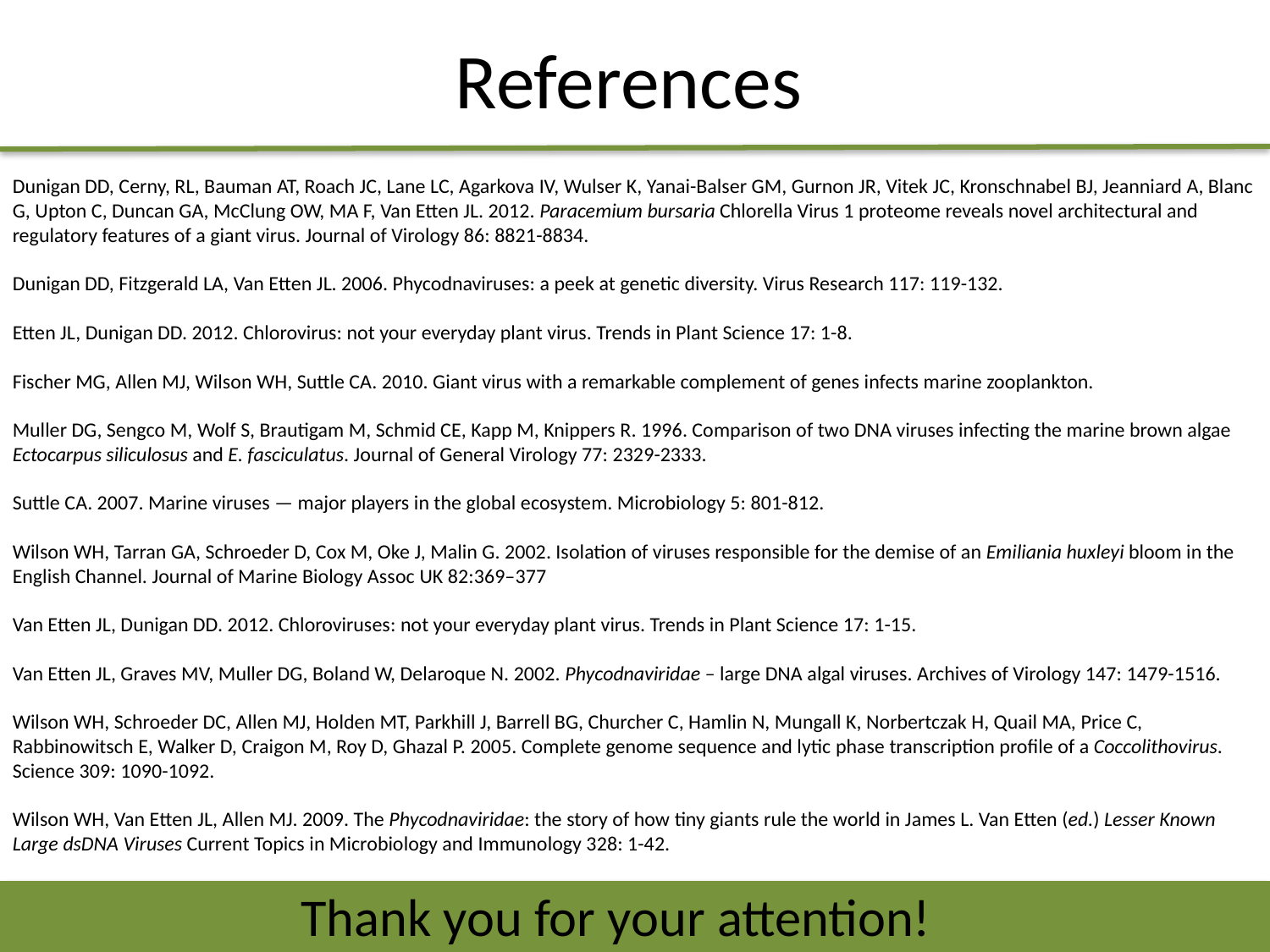

# References
Dunigan DD, Cerny, RL, Bauman AT, Roach JC, Lane LC, Agarkova IV, Wulser K, Yanai-Balser GM, Gurnon JR, Vitek JC, Kronschnabel BJ, Jeanniard A, Blanc G, Upton C, Duncan GA, McClung OW, MA F, Van Etten JL. 2012. Paracemium bursaria Chlorella Virus 1 proteome reveals novel architectural and regulatory features of a giant virus. Journal of Virology 86: 8821-8834.

Dunigan DD, Fitzgerald LA, Van Etten JL. 2006. Phycodnaviruses: a peek at genetic diversity. Virus Research 117: 119-132.

Etten JL, Dunigan DD. 2012. Chlorovirus: not your everyday plant virus. Trends in Plant Science 17: 1-8.

Fischer MG, Allen MJ, Wilson WH, Suttle CA. 2010. Giant virus with a remarkable complement of genes infects marine zooplankton.

Muller DG, Sengco M, Wolf S, Brautigam M, Schmid CE, Kapp M, Knippers R. 1996. Comparison of two DNA viruses infecting the marine brown algae Ectocarpus siliculosus and E. fasciculatus. Journal of General Virology 77: 2329-2333.

Suttle CA. 2007. Marine viruses — major players in the global ecosystem. Microbiology 5: 801-812.

Wilson WH, Tarran GA, Schroeder D, Cox M, Oke J, Malin G. 2002. Isolation of viruses responsible for the demise of an Emiliania huxleyi bloom in the English Channel. Journal of Marine Biology Assoc UK 82:369–377

Van Etten JL, Dunigan DD. 2012. Chloroviruses: not your everyday plant virus. Trends in Plant Science 17: 1-15.

Van Etten JL, Graves MV, Muller DG, Boland W, Delaroque N. 2002. Phycodnaviridae – large DNA algal viruses. Archives of Virology 147: 1479-1516.

Wilson WH, Schroeder DC, Allen MJ, Holden MT, Parkhill J, Barrell BG, Churcher C, Hamlin N, Mungall K, Norbertczak H, Quail MA, Price C, Rabbinowitsch E, Walker D, Craigon M, Roy D, Ghazal P. 2005. Complete genome sequence and lytic phase transcription profile of a Coccolithovirus. Science 309: 1090-1092.

Wilson WH, Van Etten JL, Allen MJ. 2009. The Phycodnaviridae: the story of how tiny giants rule the world in James L. Van Etten (ed.) Lesser Known Large dsDNA Viruses Current Topics in Microbiology and Immunology 328: 1-42.
Thank you for your attention!